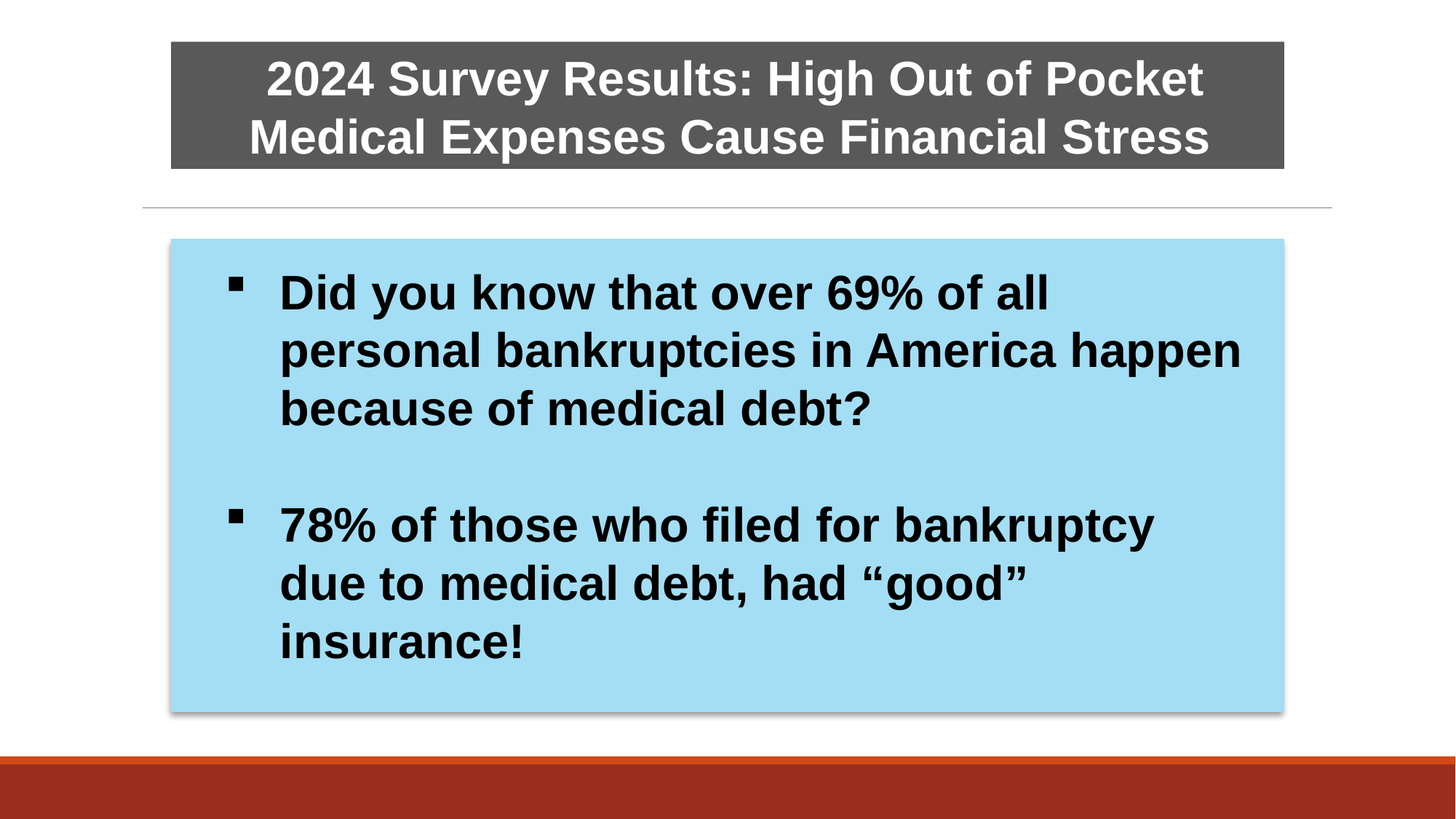

2024 Survey Results: High Out of Pocket Medical Expenses Cause Financial Stress
Did you know that over 69% of all personal bankruptcies in America happen because of medical debt?
78% of those who filed for bankruptcy due to medical debt, had “good” insurance!